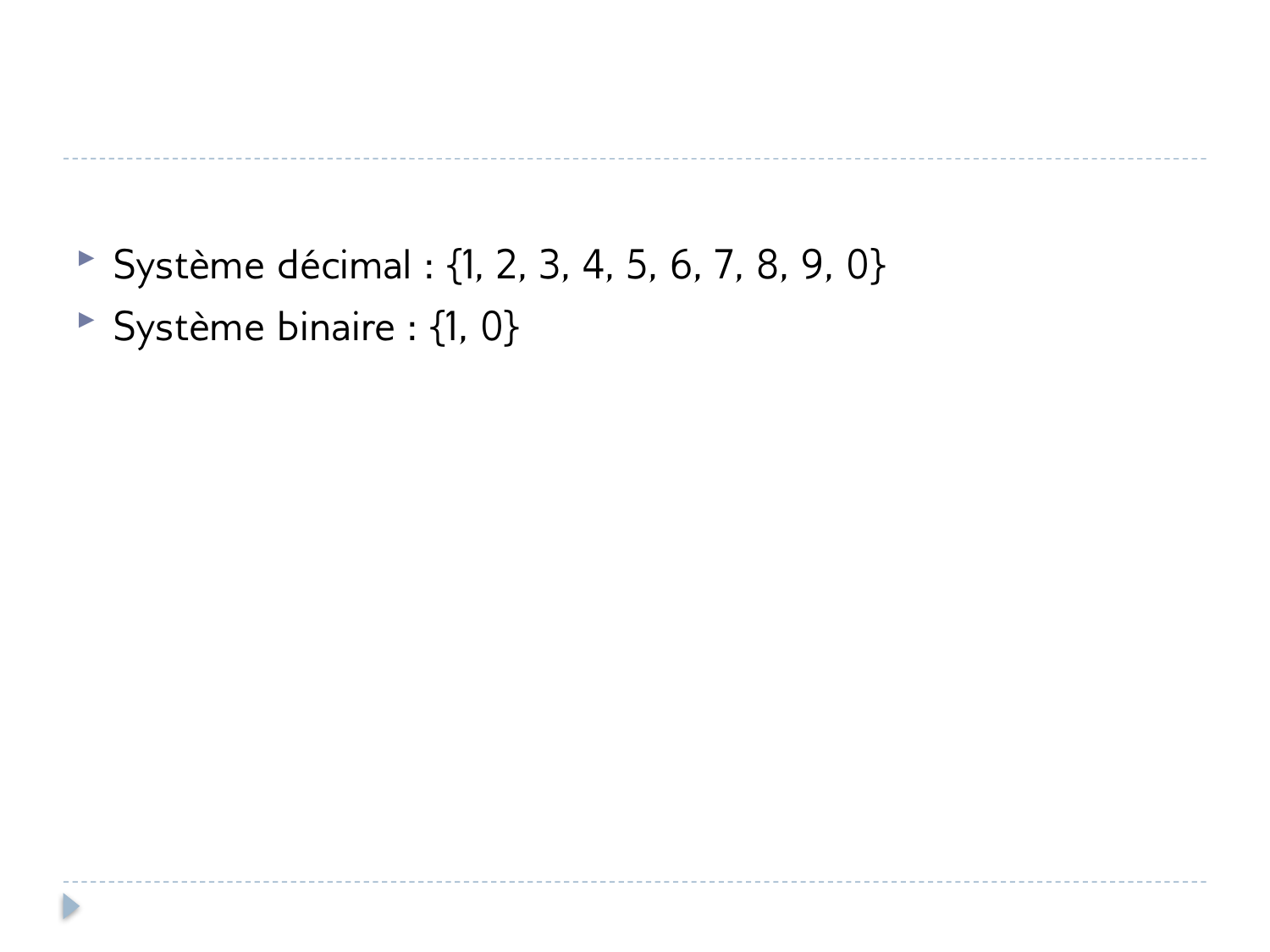

#

Système décimal : {1, 2, 3, 4, 5, 6, 7, 8, 9, 0}
Système binaire : {1, 0}